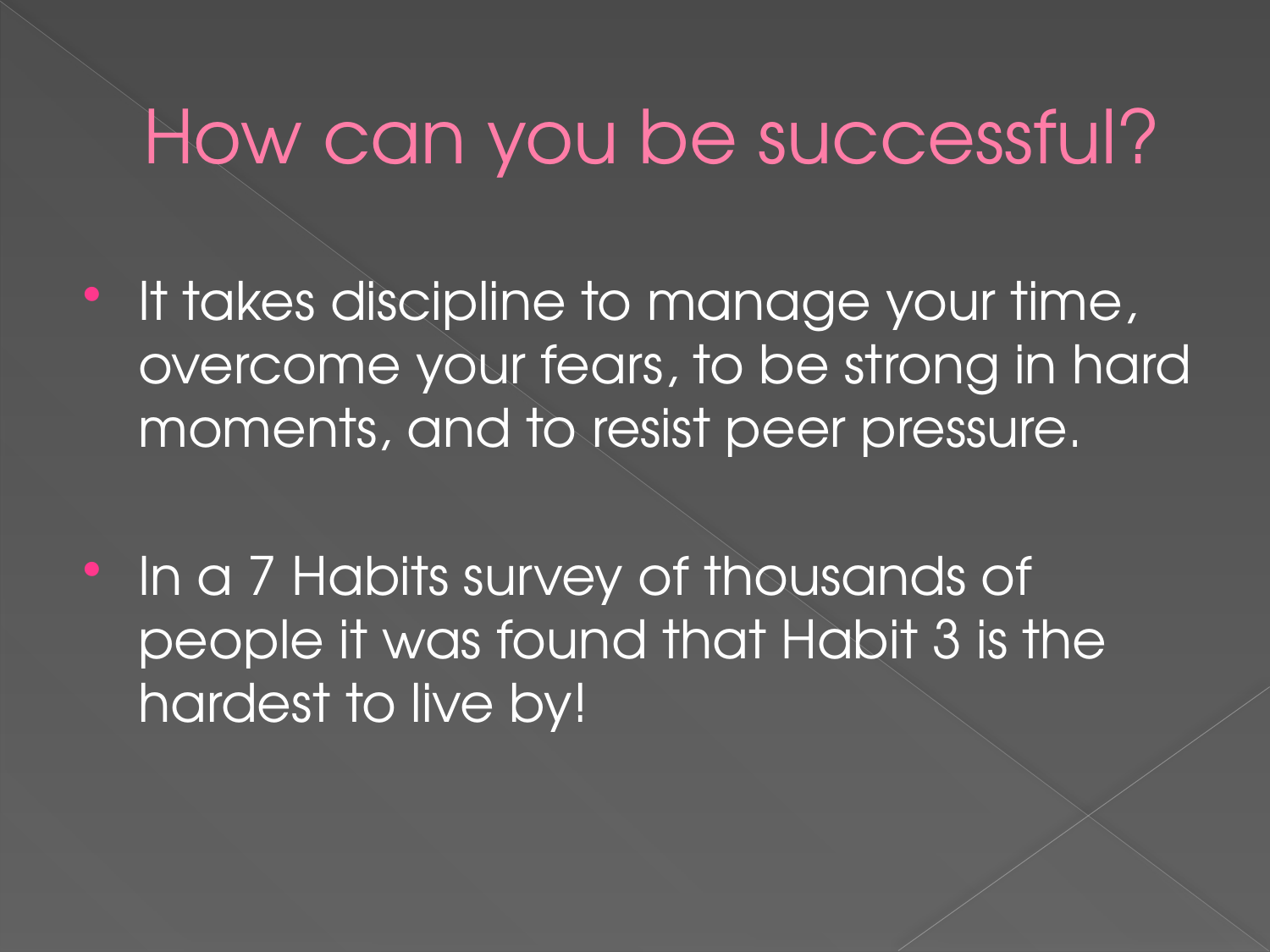

# How can you be successful?
It takes discipline to manage your time, overcome your fears, to be strong in hard moments, and to resist peer pressure.

In a 7 Habits survey of thousands of people it was found that Habit 3 is the hardest to live by!